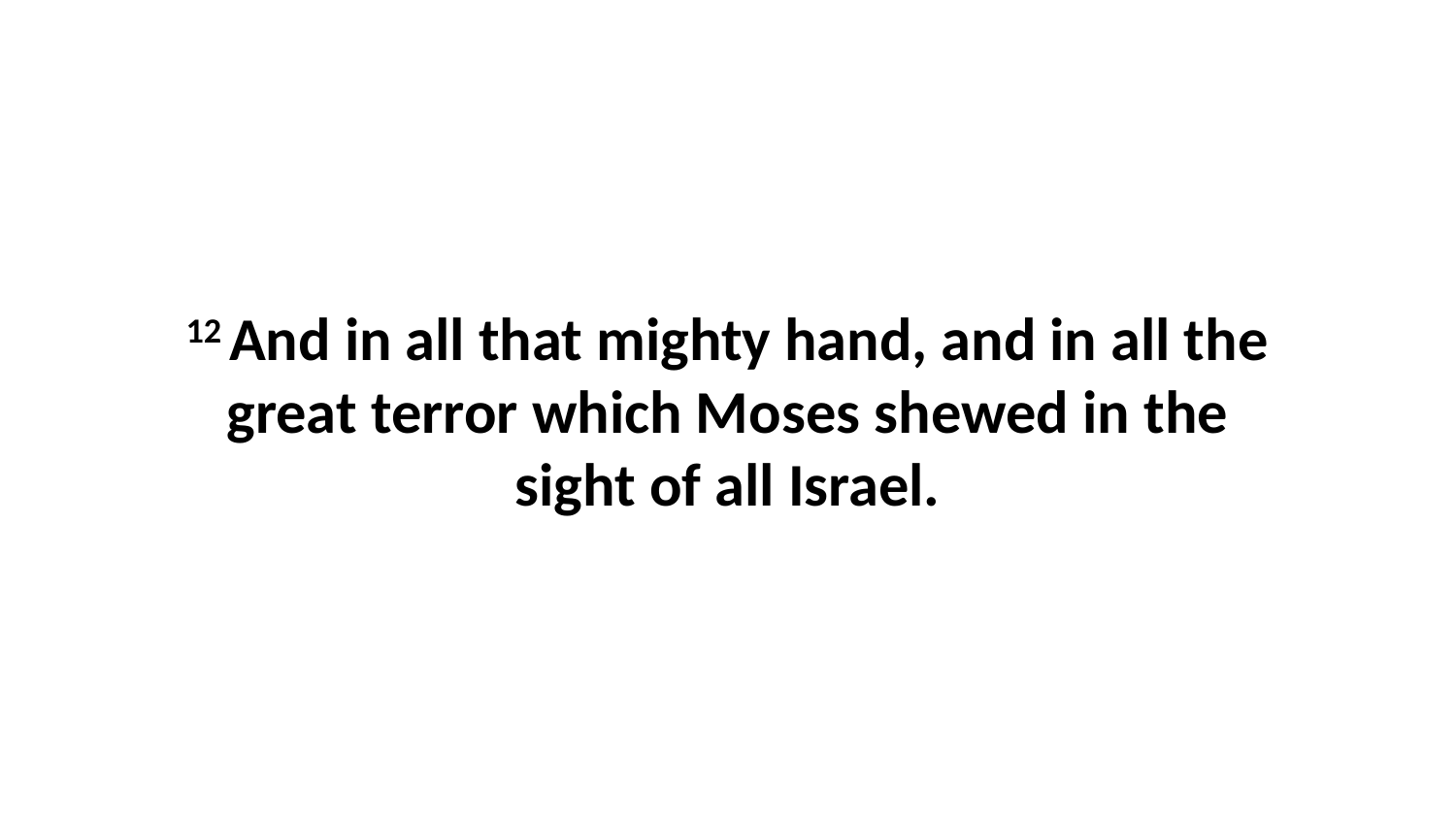

12 And in all that mighty hand, and in all the great terror which Moses shewed in the sight of all Israel.